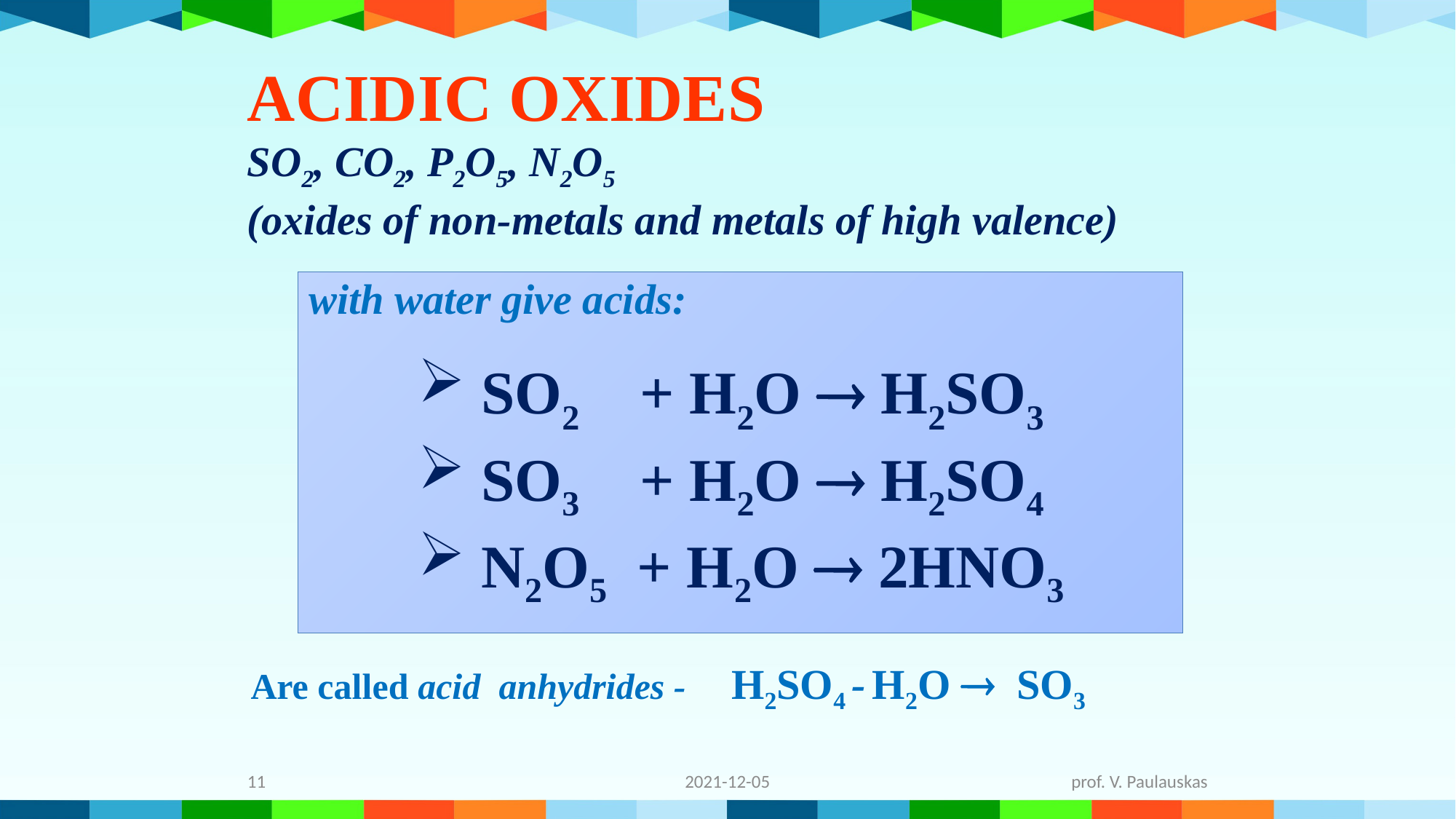

# ACIDIC OXIDES SO2, CO2, P2O5, N2O5 (oxides of non-metals and metals of high valence)
with water give acids:

 SO2    + H2O → H2SO3
 SO3    + H2O → H2SO4
 N2O5  + H2O → 2HNO3
Are called acid  anhydrides -     H2SO4 - H2O →  SO3
11
2021-12-05
prof. V. Paulauskas